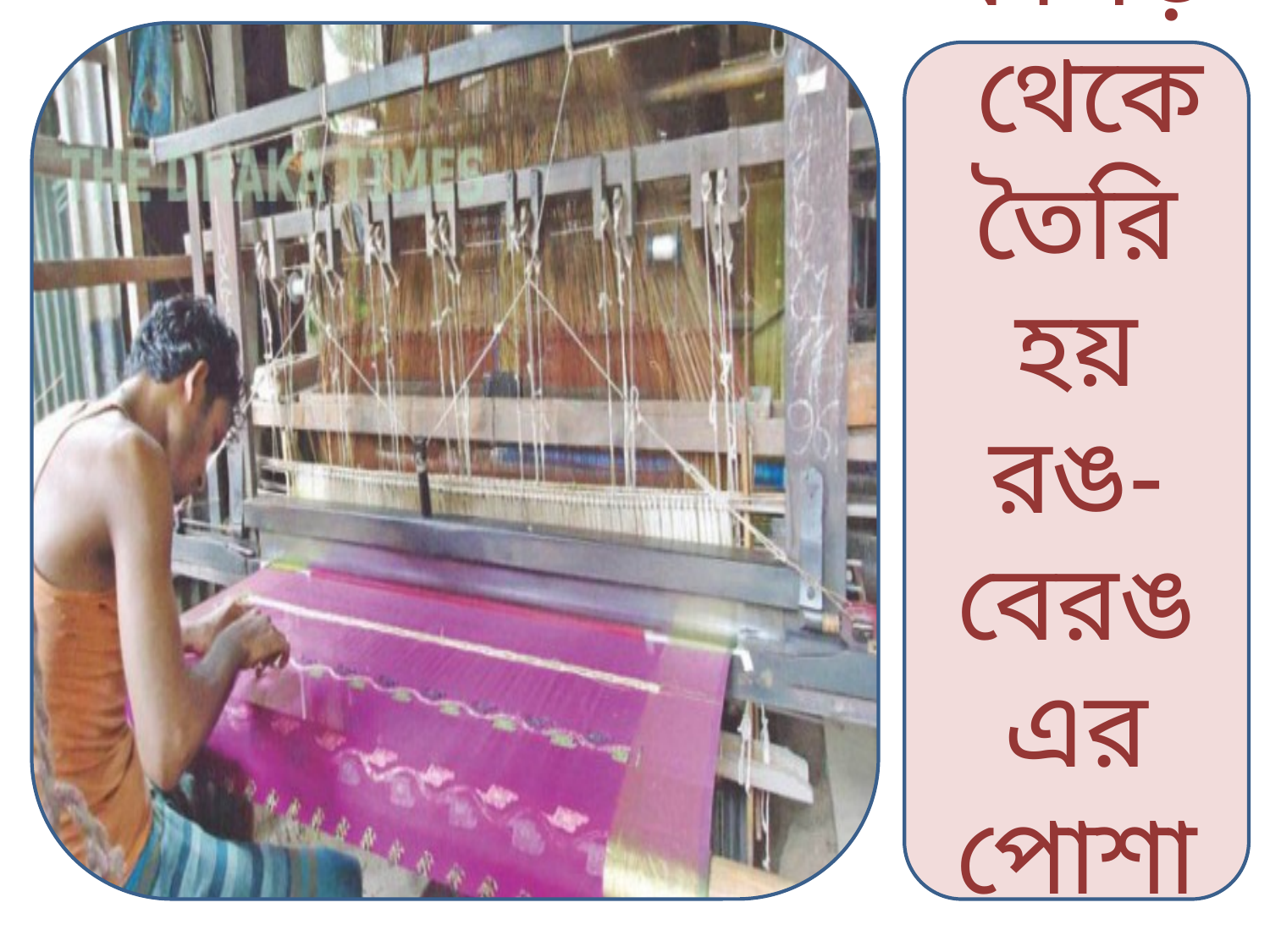

কাপড়  থেকে তৈরি হয় রঙ-বেরঙ এর পোশাক।